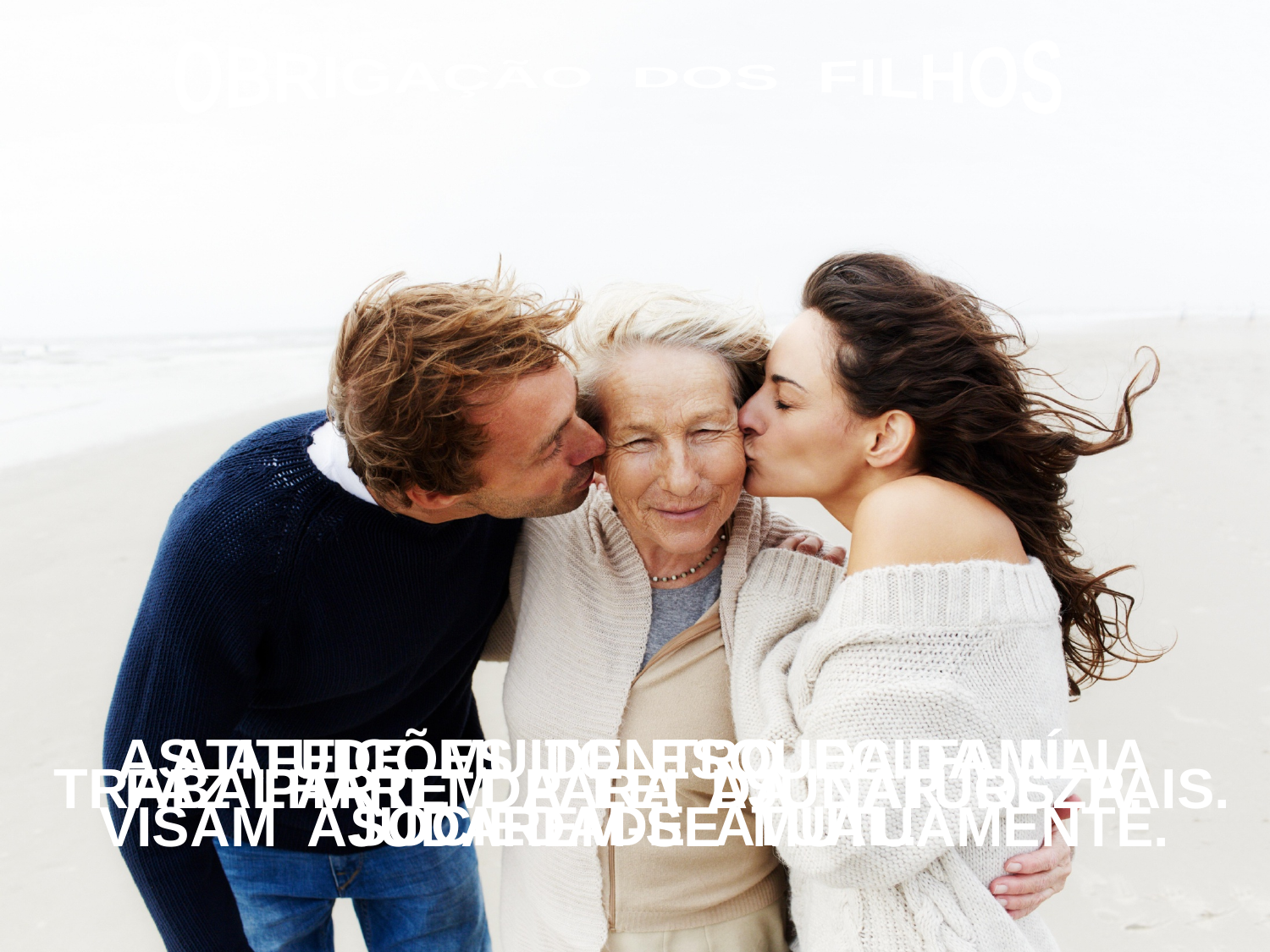

OBRIGAÇÃO  DOS  FILHOS
 ATITUDE  MUITO  ESQUECIDA  NA  SOCIEDADE  ATUAL.
AS  AFEIÇÕES  DENTRO  DA  FAMÍLIA
VISAM  AJUDAREM-SE  MUTUAMENTE.
FAZ  PARTE  DA  LEI  DA  NATUREZA.
 TRABALHAREM  PARA  AJUDAR  OS  PAIS.